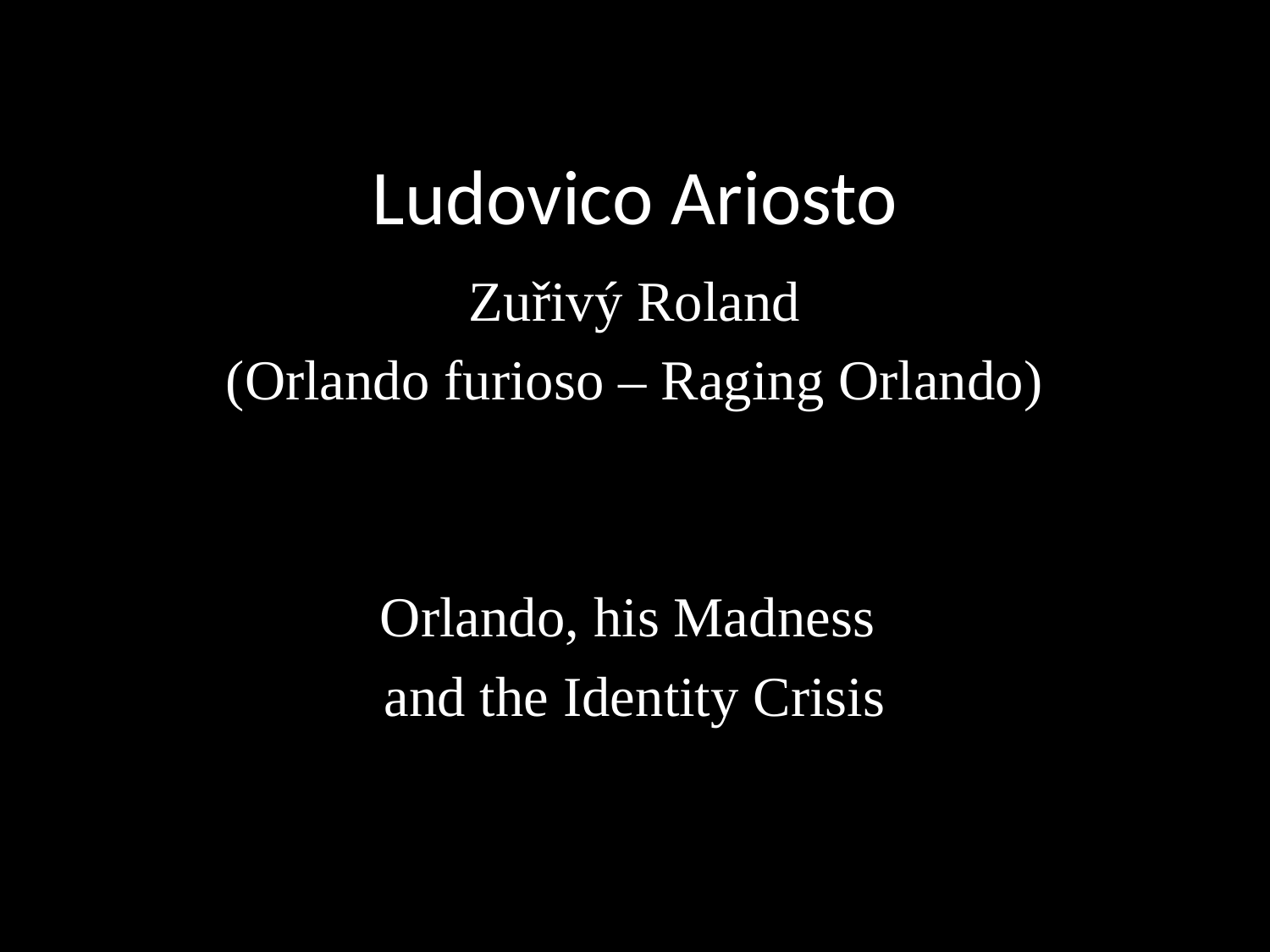

# Ludovico Ariosto
Zuřivý Roland
(Orlando furioso – Raging Orlando)

Orlando, his Madness
and the Identity Crisis